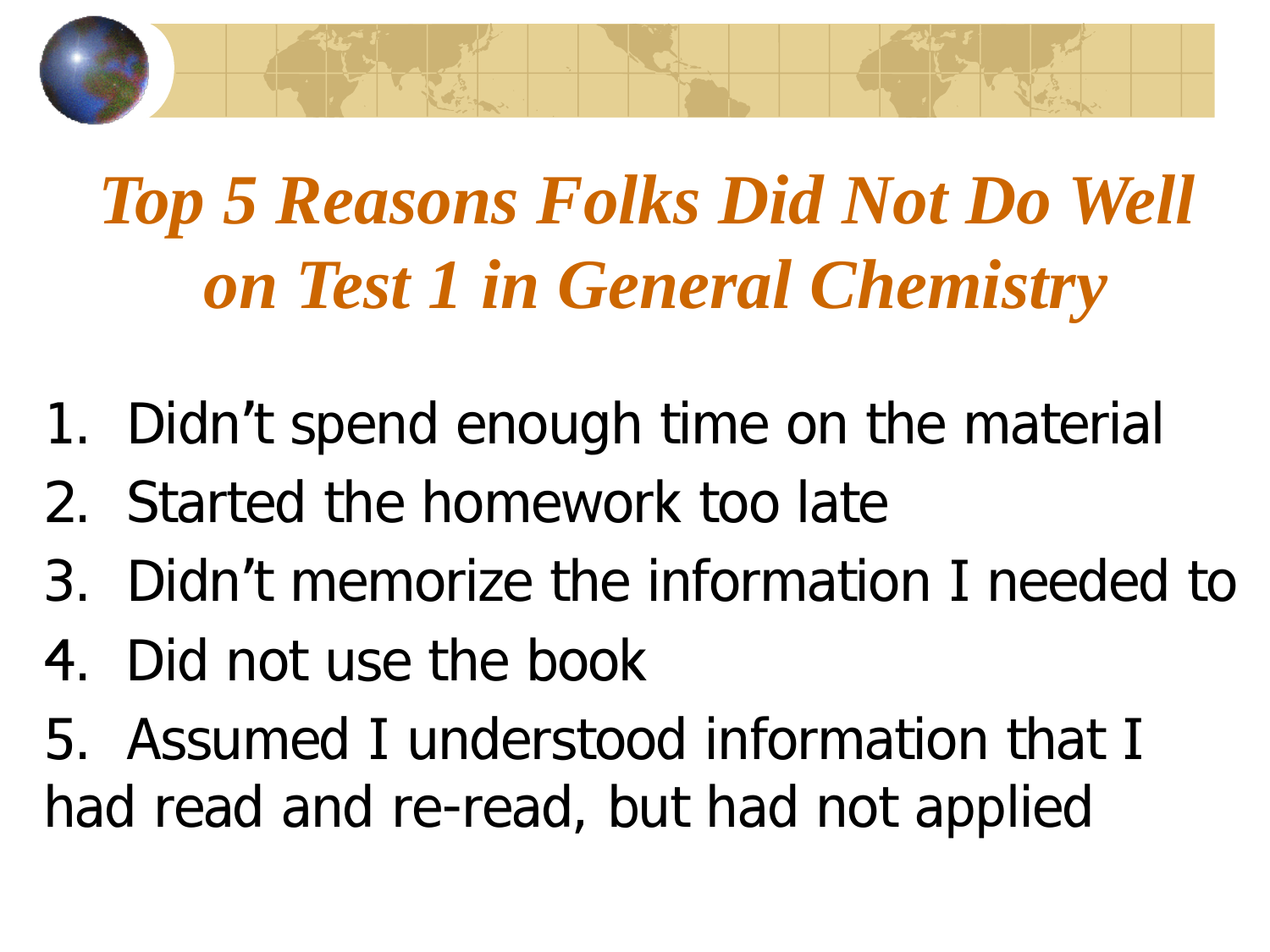

# Top 5 Reasons Folks Did Not Do Well on Test 1 in General Chemistry
1.  Didn’t spend enough time on the material
2.  Started the homework too late
3.  Didn’t memorize the information I needed to
4.  Did not use the book
5.  Assumed I understood information that I 	had read and re-read, but had not applied